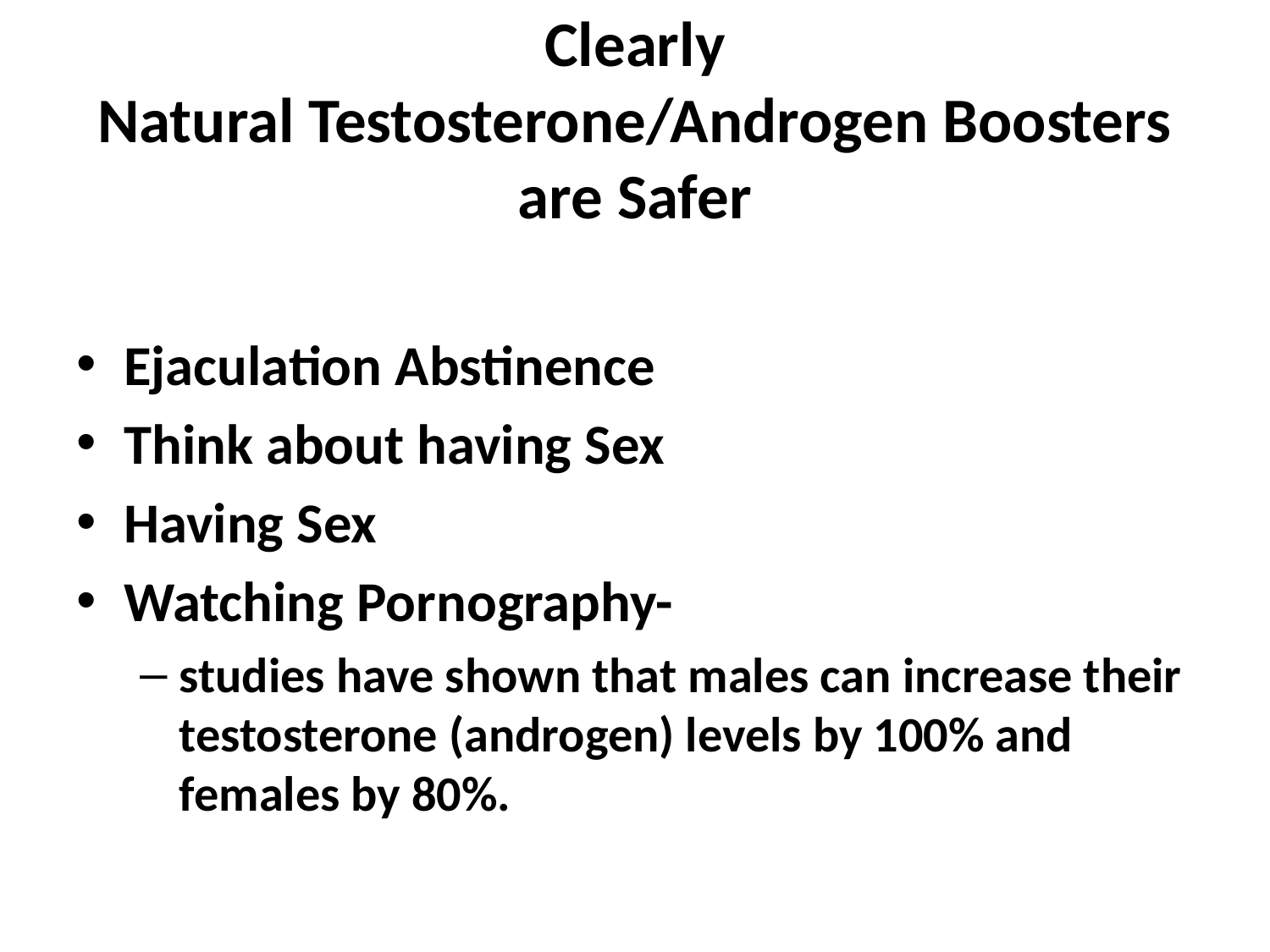

# Clearly Natural Testosterone/Androgen Boosters are Safer

Ejaculation Abstinence
Think about having Sex
Having Sex
Watching Pornography-
studies have shown that males can increase their testosterone (androgen) levels by 100% and females by 80%.